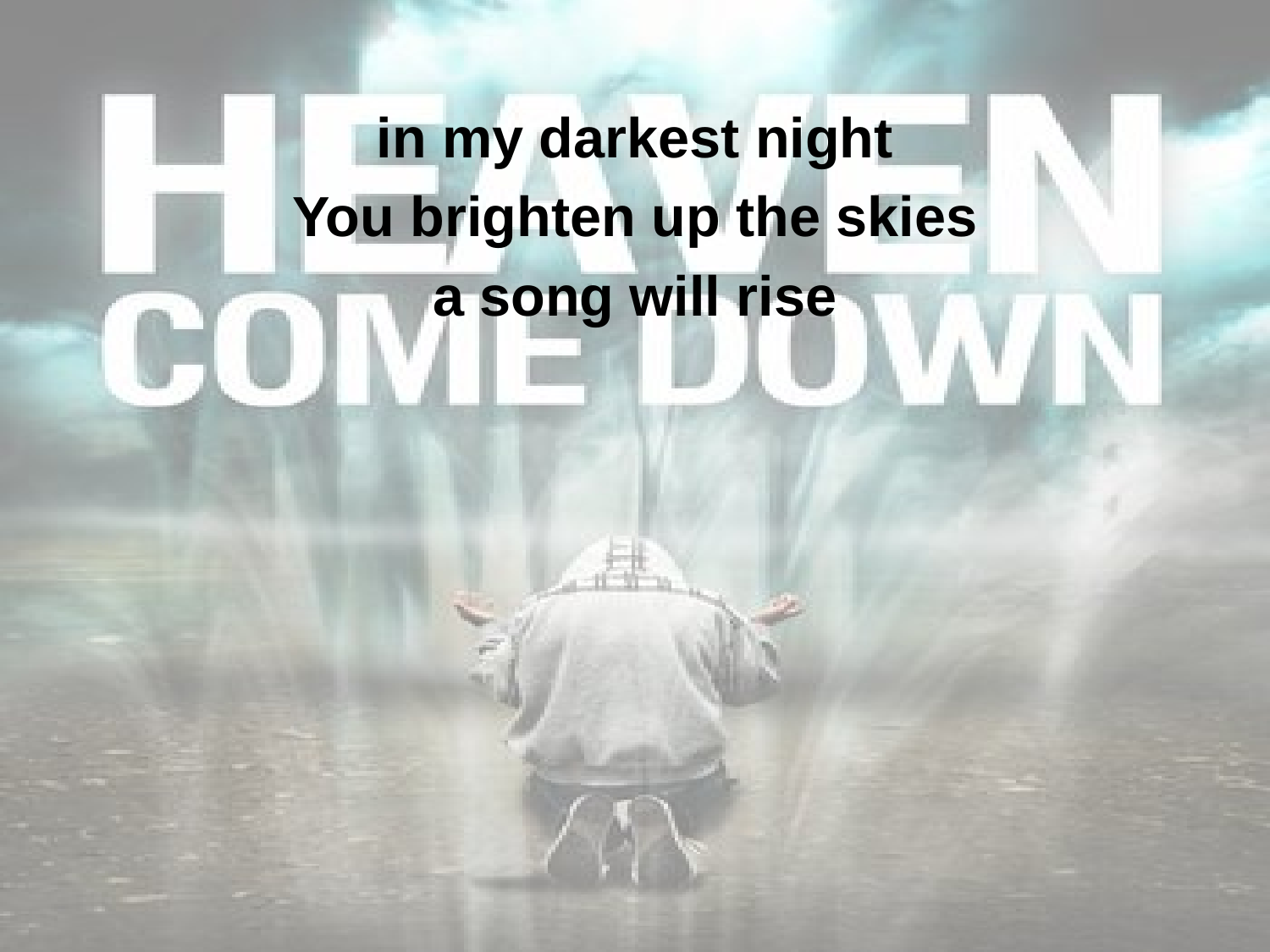

in my darkest night
You brighten up the skies
a song will rise